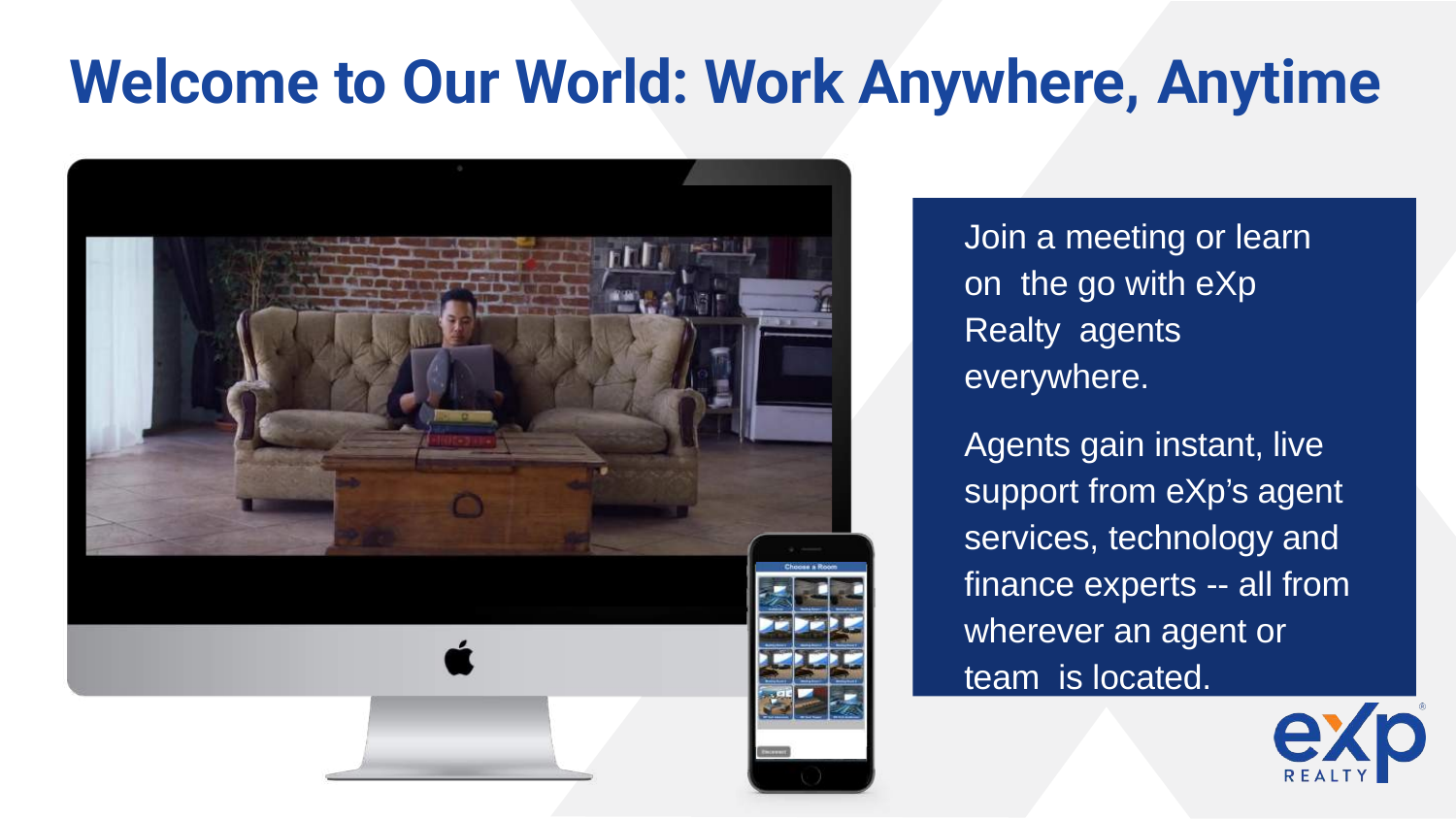

# Welcome to Our World: Work Anywhere, Anytime

Join a meeting or learn on  the go with eXp Realty  agents everywhere.
Agents gain instant, live  support from eXp’s agent  services, technology and  ﬁnance experts -- all from  wherever an agent or team  is located.